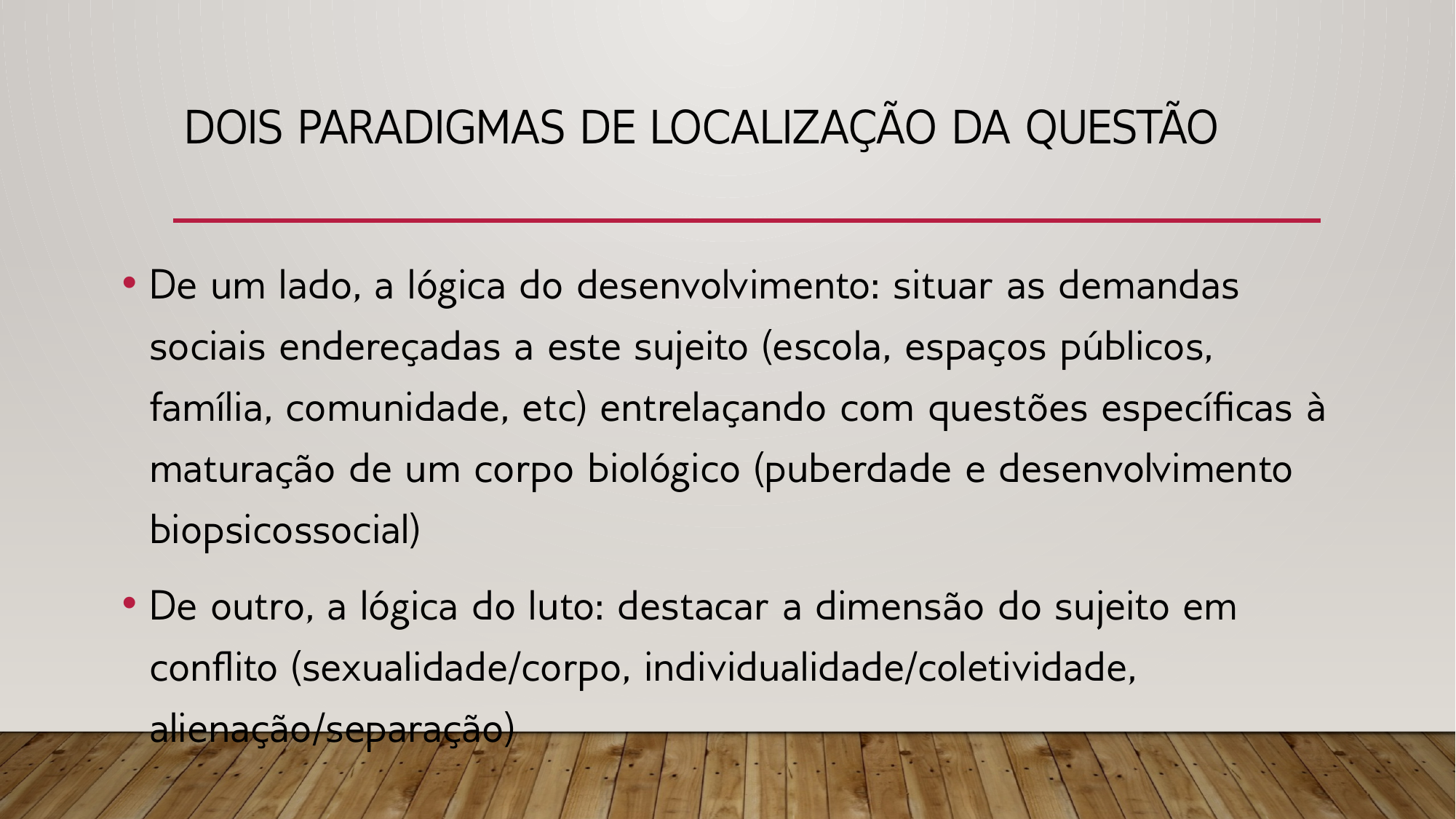

# Dois paradigmas de localização da questão
De um lado, a lógica do desenvolvimento: situar as demandas sociais endereçadas a este sujeito (escola, espaços públicos, família, comunidade, etc) entrelaçando com questões específicas à maturação de um corpo biológico (puberdade e desenvolvimento biopsicossocial)
De outro, a lógica do luto: destacar a dimensão do sujeito em conflito (sexualidade/corpo, individualidade/coletividade, alienação/separação)